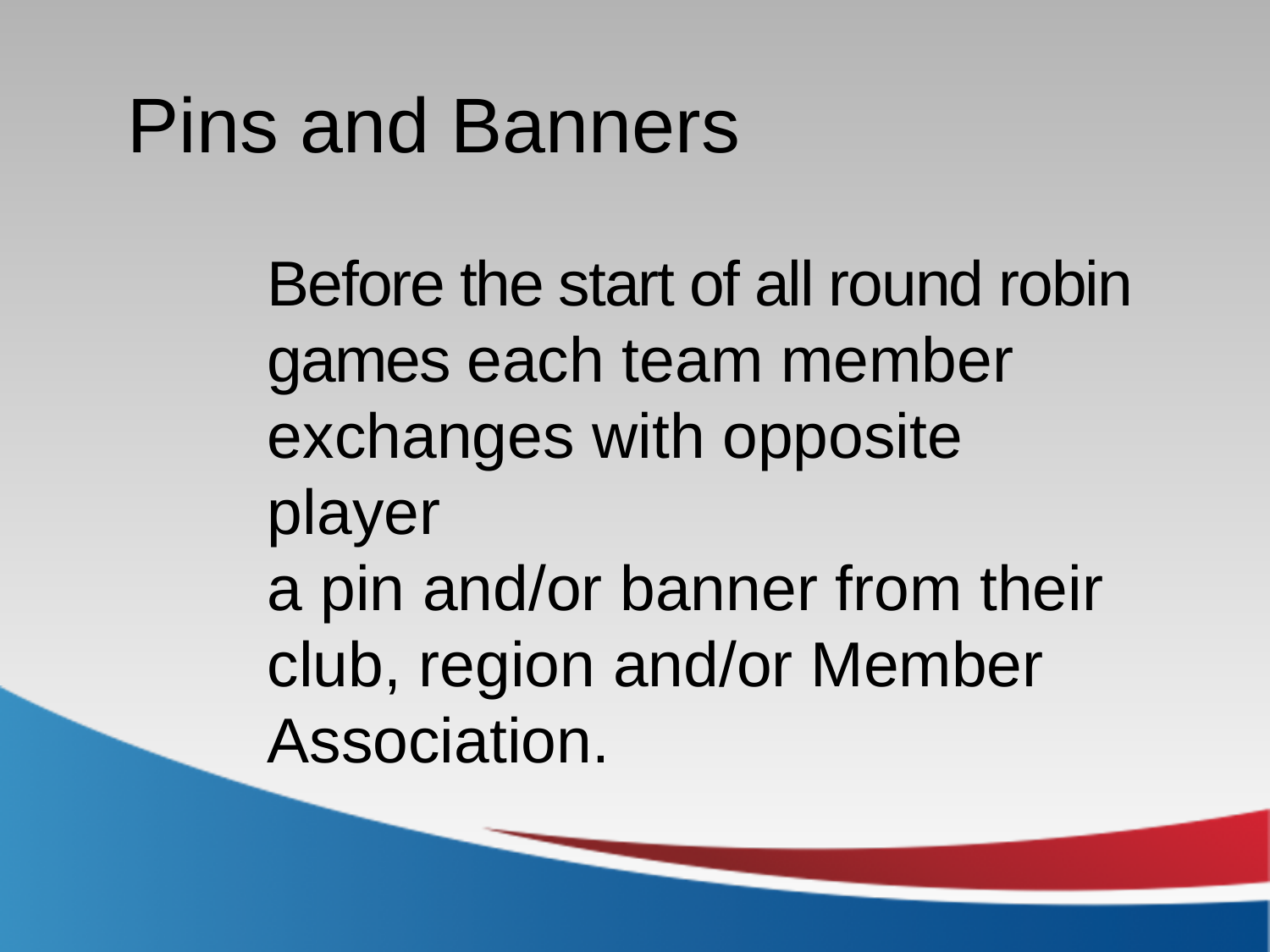

Pins and Banners
Before the start of all round robin games each team member exchanges with opposite player
a pin and/or banner from their club, region and/or Member Association.